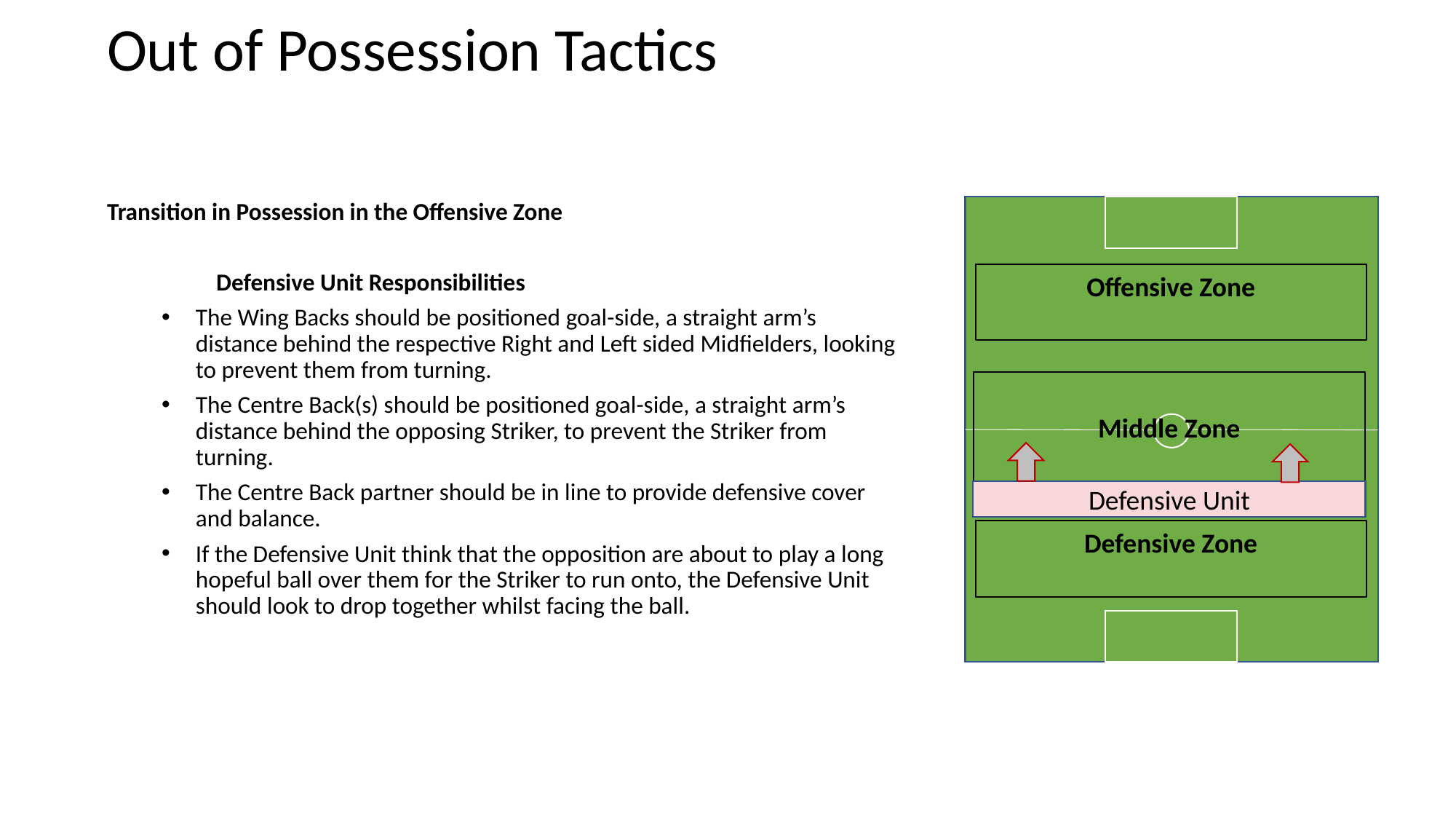

# Out of Possession Tactics
Transition in Possession in the Offensive Zone

	Defensive Unit Responsibilities
The Wing Backs should be positioned goal-side, a straight arm’s distance behind the respective Right and Left sided Midfielders, looking to prevent them from turning.
The Centre Back(s) should be positioned goal-side, a straight arm’s distance behind the opposing Striker, to prevent the Striker from turning.
The Centre Back partner should be in line to provide defensive cover and balance.
If the Defensive Unit think that the opposition are about to play a long hopeful ball over them for the Striker to run onto, the Defensive Unit should look to drop together whilst facing the ball.

Offensive Zone

Middle Zone

Defensive Unit
Defensive Zone